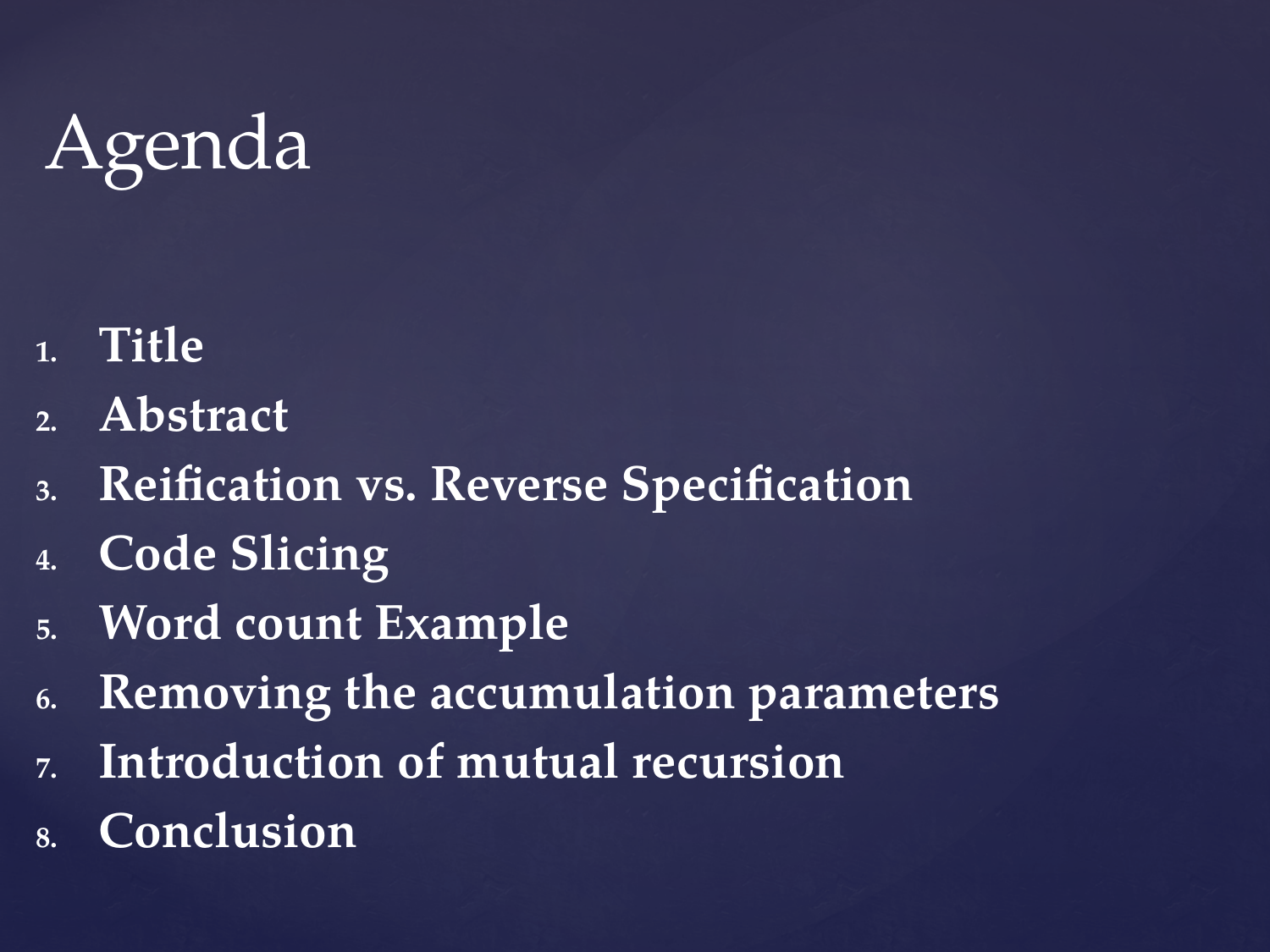

# Agenda

Title
Abstract
Reification vs. Reverse Specification
Code Slicing
Word count Example
Removing the accumulation parameters
Introduction of mutual recursion
Conclusion